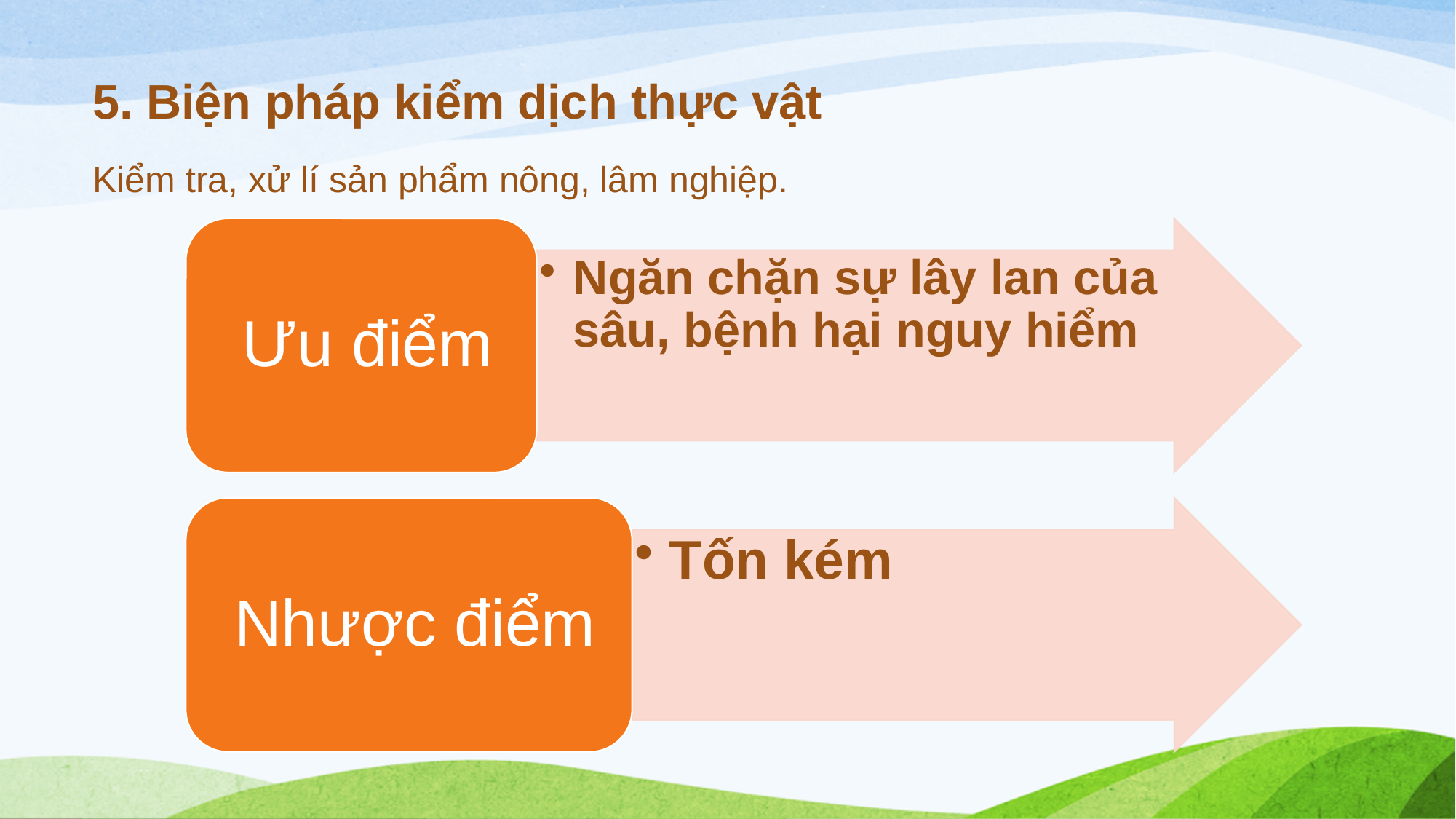

5. Biện pháp kiểm dịch thực vật
Kiểm tra, xử lí sản phẩm nông, lâm nghiệp.

Ngăn chặn sự lây lan của sâu, bệnh hại nguy hiểm
Ưu điểm
Tốn kém
Nhược điểm